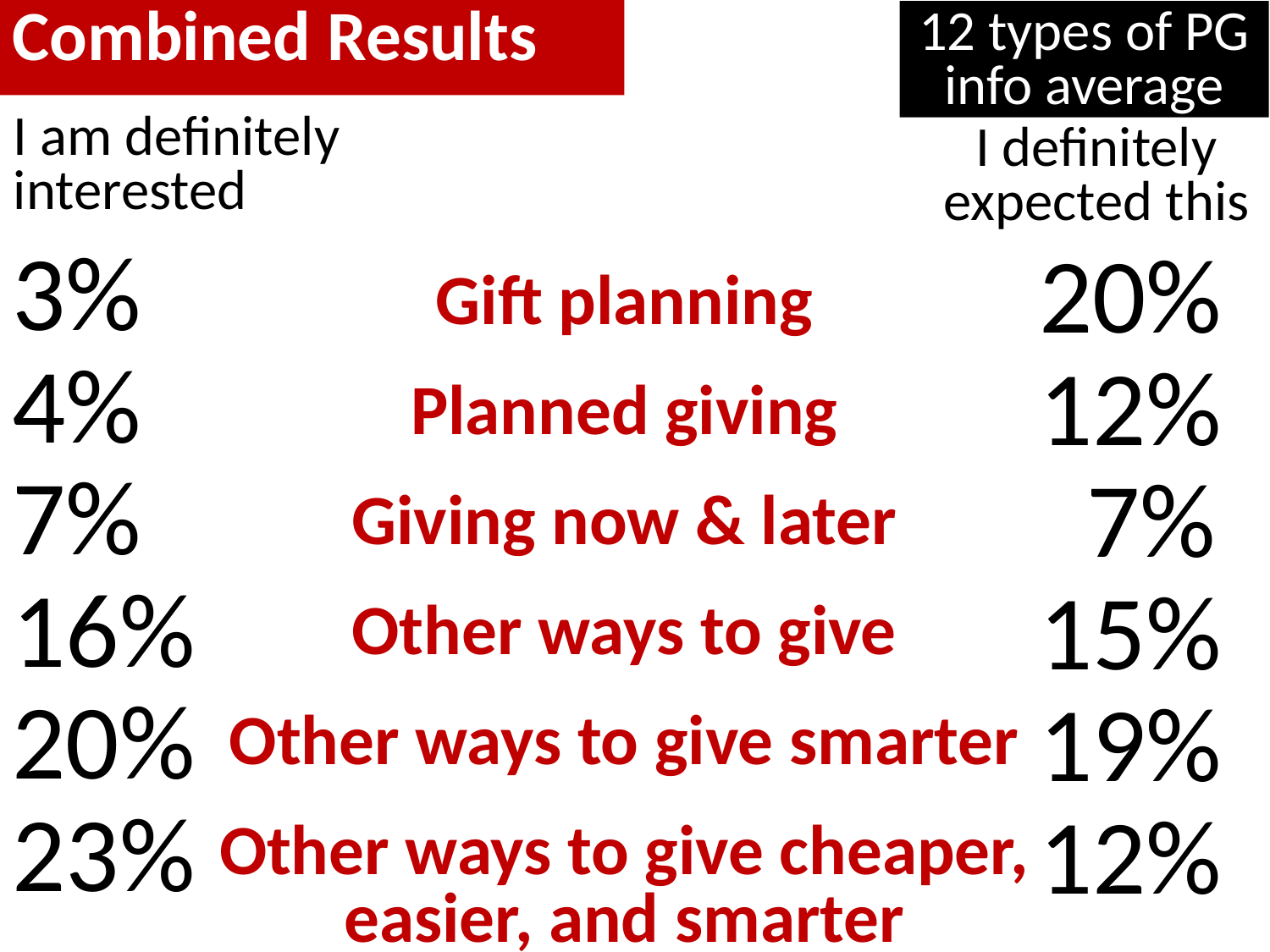

Combined Results
12 types of PG info average
I am definitely interested

I definitely expected this

3%
4%
7%
16%
20%
23%
20%
12%
  7%
15%
19%
12%
Gift planning
Planned giving
Giving now & later
Other ways to give
Other ways to give smarter
Other ways to give cheaper, easier, and smarter